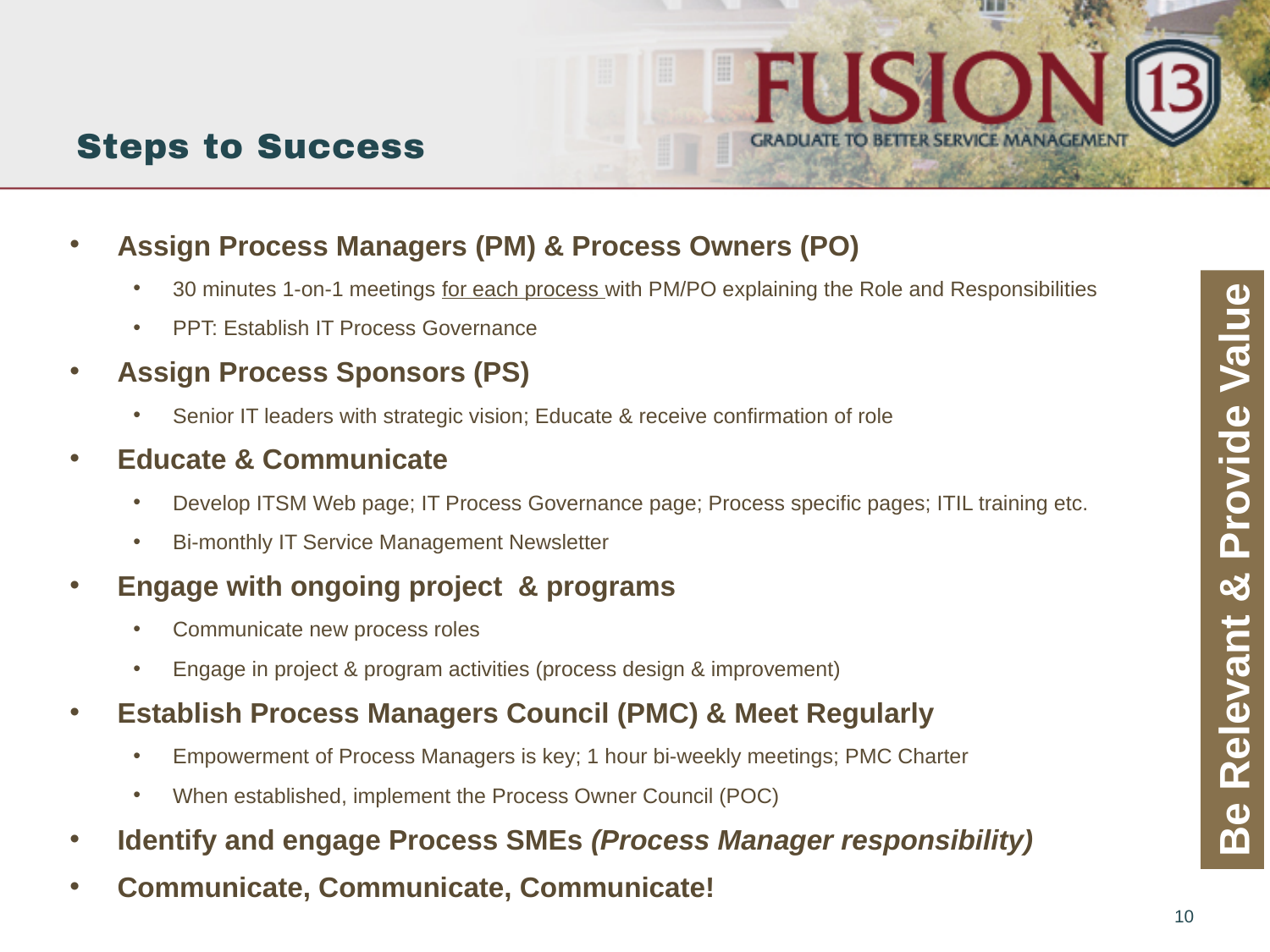

# Steps to Success
Assign Process Managers (PM) & Process Owners (PO)
30 minutes 1-on-1 meetings for each process with PM/PO explaining the Role and Responsibilities
PPT: Establish IT Process Governance
Assign Process Sponsors (PS)
Senior IT leaders with strategic vision; Educate & receive confirmation of role
Educate & Communicate
Develop ITSM Web page; IT Process Governance page; Process specific pages; ITIL training etc.
Bi-monthly IT Service Management Newsletter
Engage with ongoing project  & programs
Communicate new process roles
Engage in project & program activities (process design & improvement)
Establish Process Managers Council (PMC) & Meet Regularly
Empowerment of Process Managers is key; 1 hour bi-weekly meetings; PMC Charter
When established, implement the Process Owner Council (POC)
Identify and engage Process SMEs (Process Manager responsibility)
Communicate, Communicate, Communicate!
Be Relevant & Provide Value
10